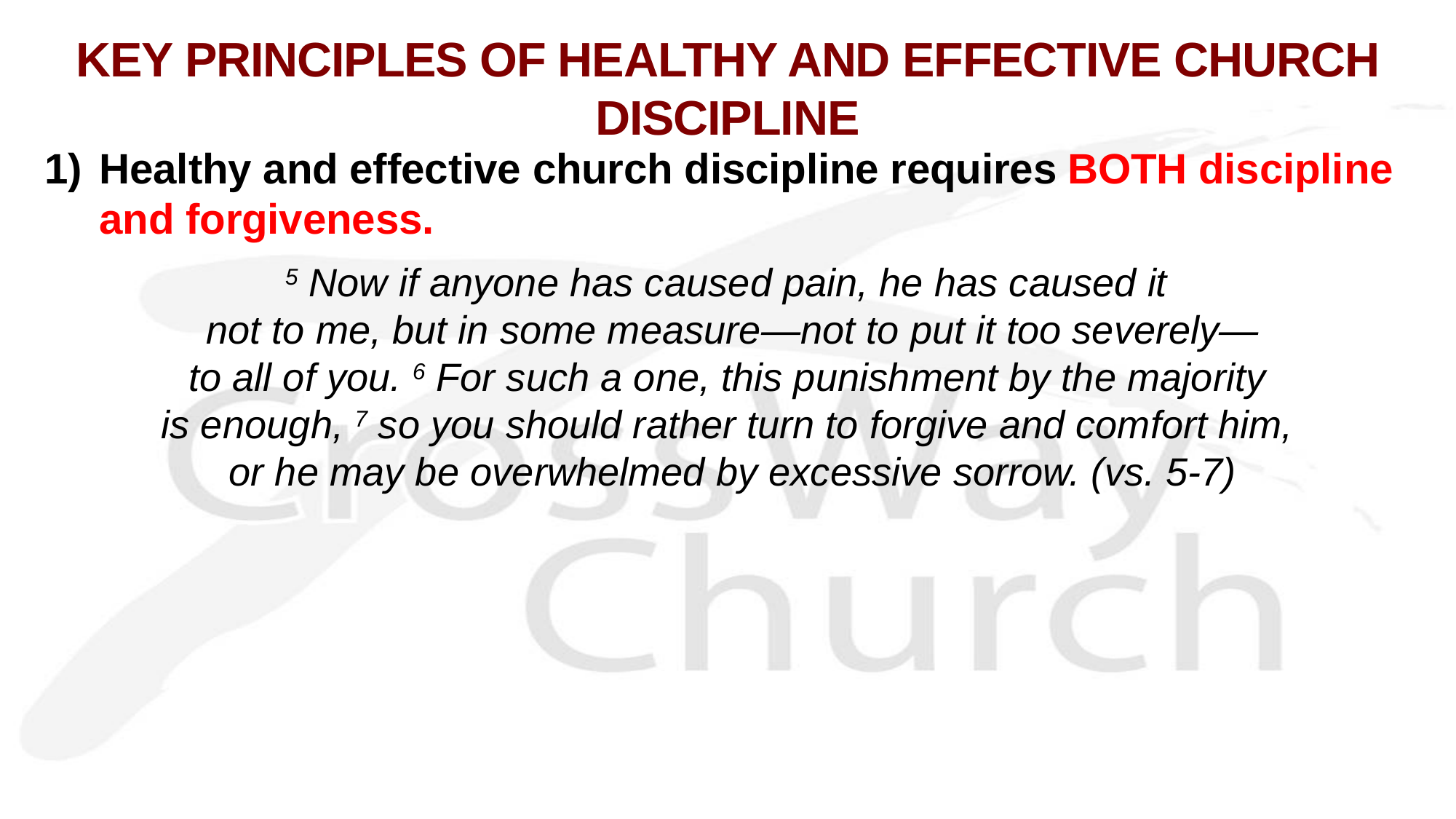

# KEY PRINCIPLES OF HEALTHY AND EFFECTIVE CHURCH DISCIPLINE
1)	Healthy and effective church discipline requires BOTH discipline and forgiveness.

5 Now if anyone has caused pain, he has caused it
not to me, but in some measure—not to put it too severely—
to all of you. 6 For such a one, this punishment by the majority
is enough, 7 so you should rather turn to forgive and comfort him,
or he may be overwhelmed by excessive sorrow. (vs. 5-7)